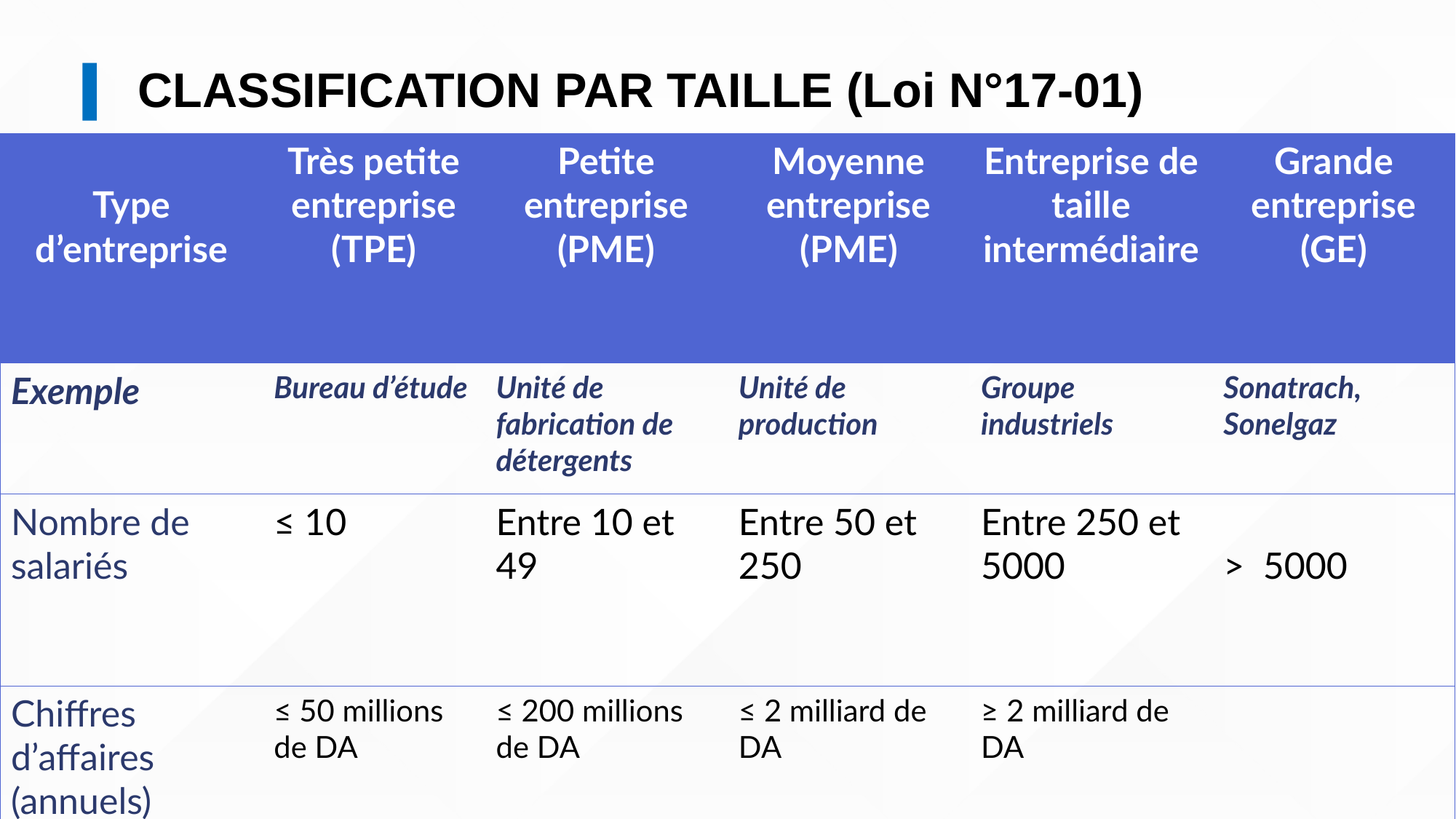

CLASSIFICATION PAR TAILLE (Loi N°17-01)

| Type d’entreprise | Très petite entreprise (TPE) | Petite entreprise (PME) | Moyenne entreprise (PME) | Entreprise de taille intermédiaire | Grande entreprise (GE) |
| --- | --- | --- | --- | --- | --- |
| Exemple | Bureau d’étude | Unité de fabrication de détergents | Unité de production | Groupe industriels | Sonatrach, Sonelgaz |
| Nombre de salariés | ≤ 10 | Entre 10 et 49 | Entre 50 et 250 | Entre 250 et 5000 | > 5000 |
| Chiffres d’affaires (annuels) | ≤ 50 millions de DA | ≤ 200 millions de DA | ≤ 2 milliard de DA | ≥ 2 milliard de DA |  |